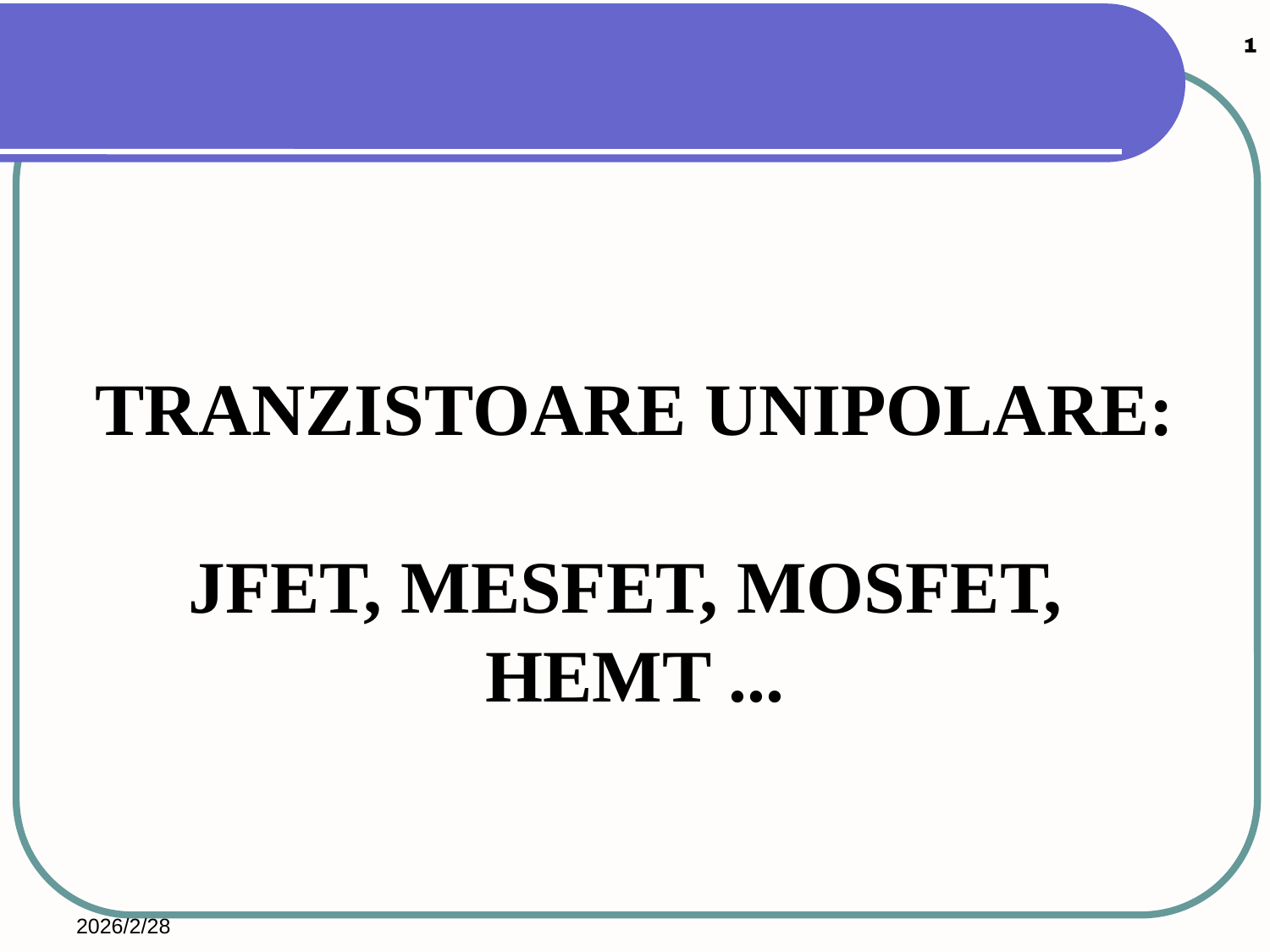

1
# TRANZISTOARE UNIPOLARE: JFET, MESFET, MOSFET, HEMT ...
2026/2/28